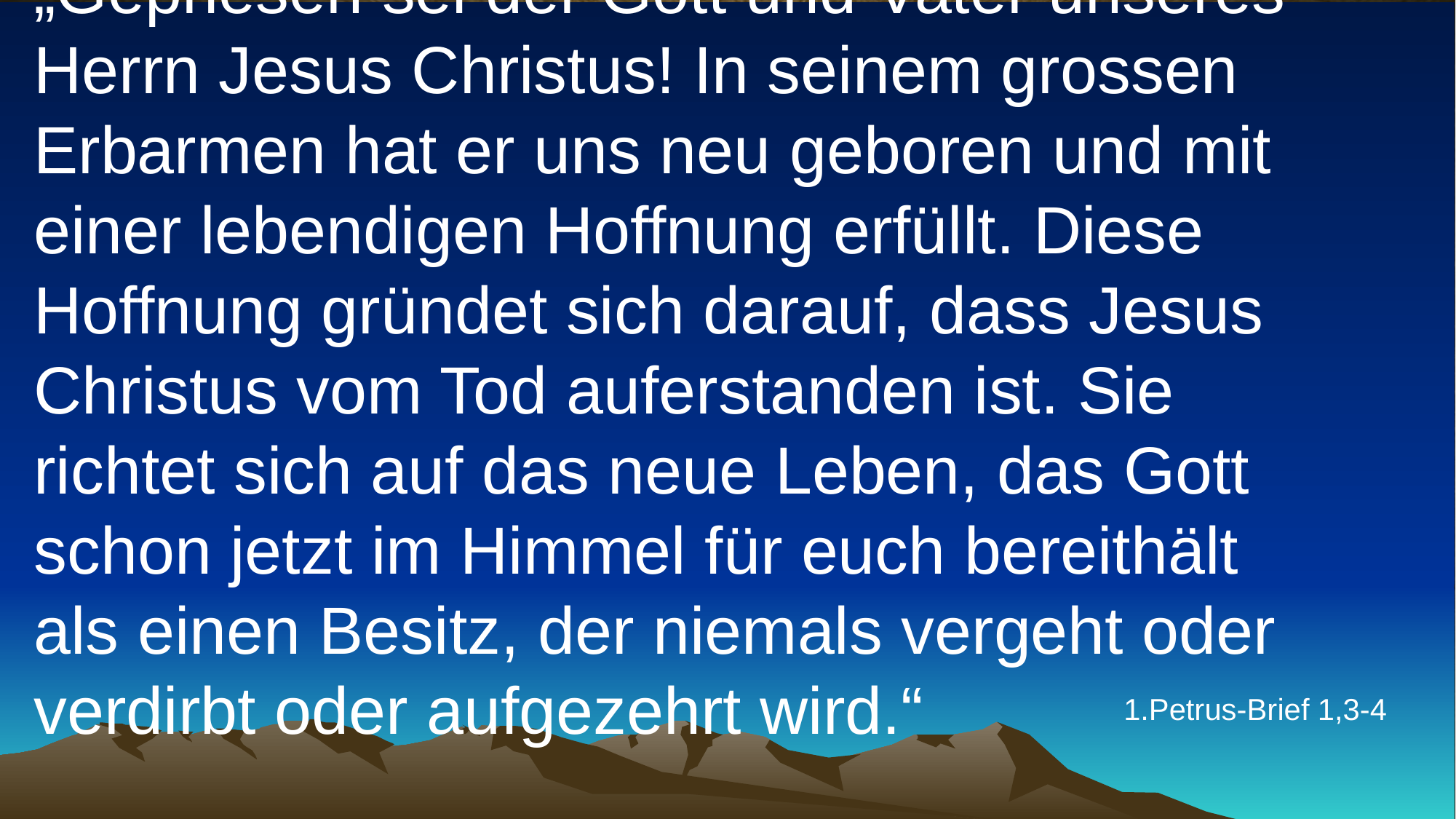

# „Gepriesen sei der Gott und Vater unseres Herrn Jesus Christus! In seinem grossen Erbarmen hat er uns neu geboren und mit einer lebendigen Hoffnung erfüllt. Diese Hoffnung gründet sich darauf, dass Jesus Christus vom Tod auferstanden ist. Sie richtet sich auf das neue Leben, das Gott schon jetzt im Himmel für euch bereithält als einen Besitz, der niemals vergeht oder verdirbt oder aufgezehrt wird.“
1.Petrus-Brief 1,3-4